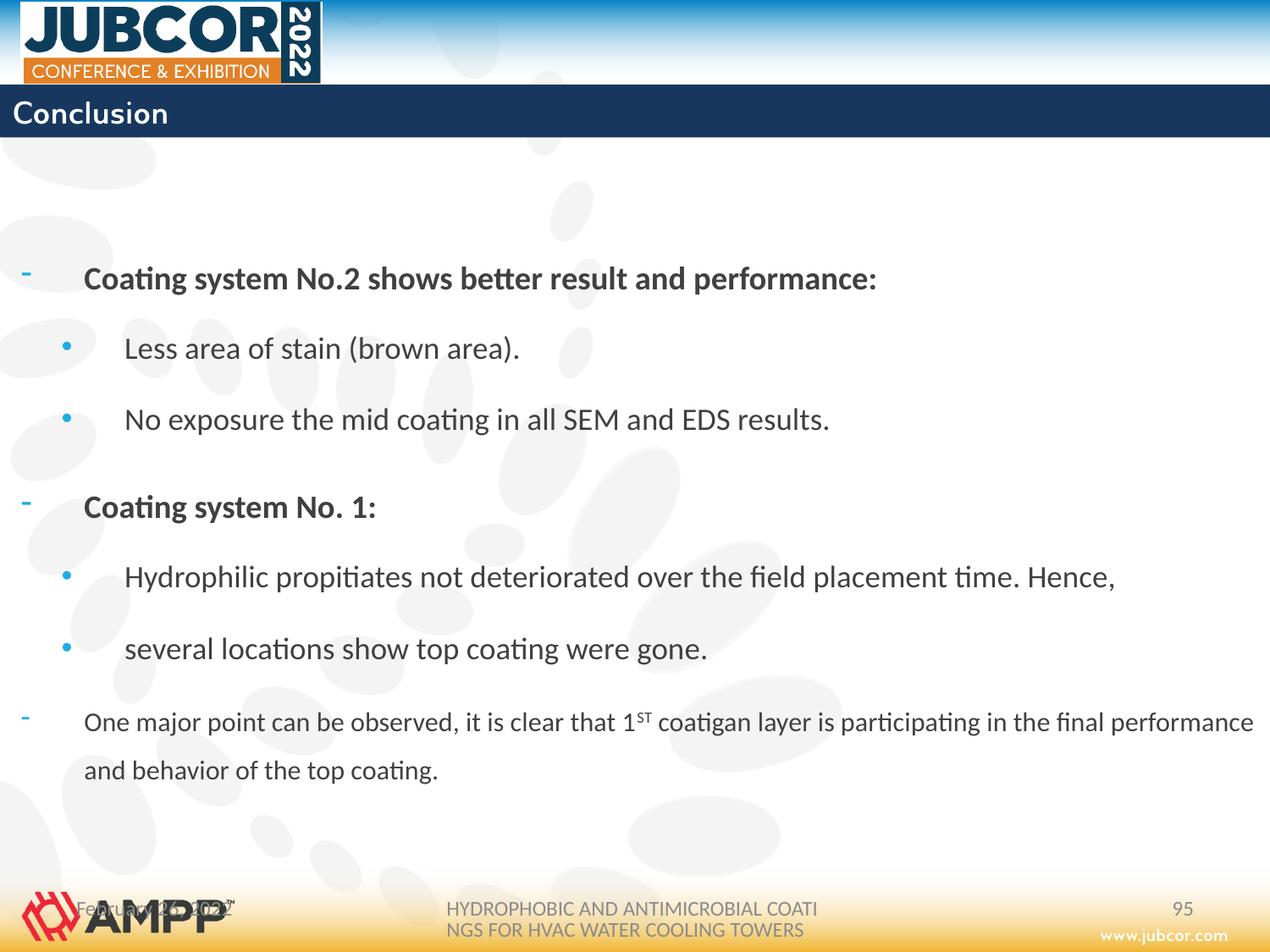

# Conclusion
Coating system No.2 shows better result and performance:
Less area of stain (brown area).
No exposure the mid coating in all SEM and EDS results.
Coating system No. 1:
Hydrophilic propitiates not deteriorated over the field placement time. Hence,
several locations show top coating were gone.
One major point can be observed, it is clear that 1ST coatigan layer is participating in the final performance and behavior of the top coating.

February 26, 2022
HYDROPHOBIC AND ANTIMICROBIAL COATINGS FOR HVAC WATER COOLING TOWERS
95